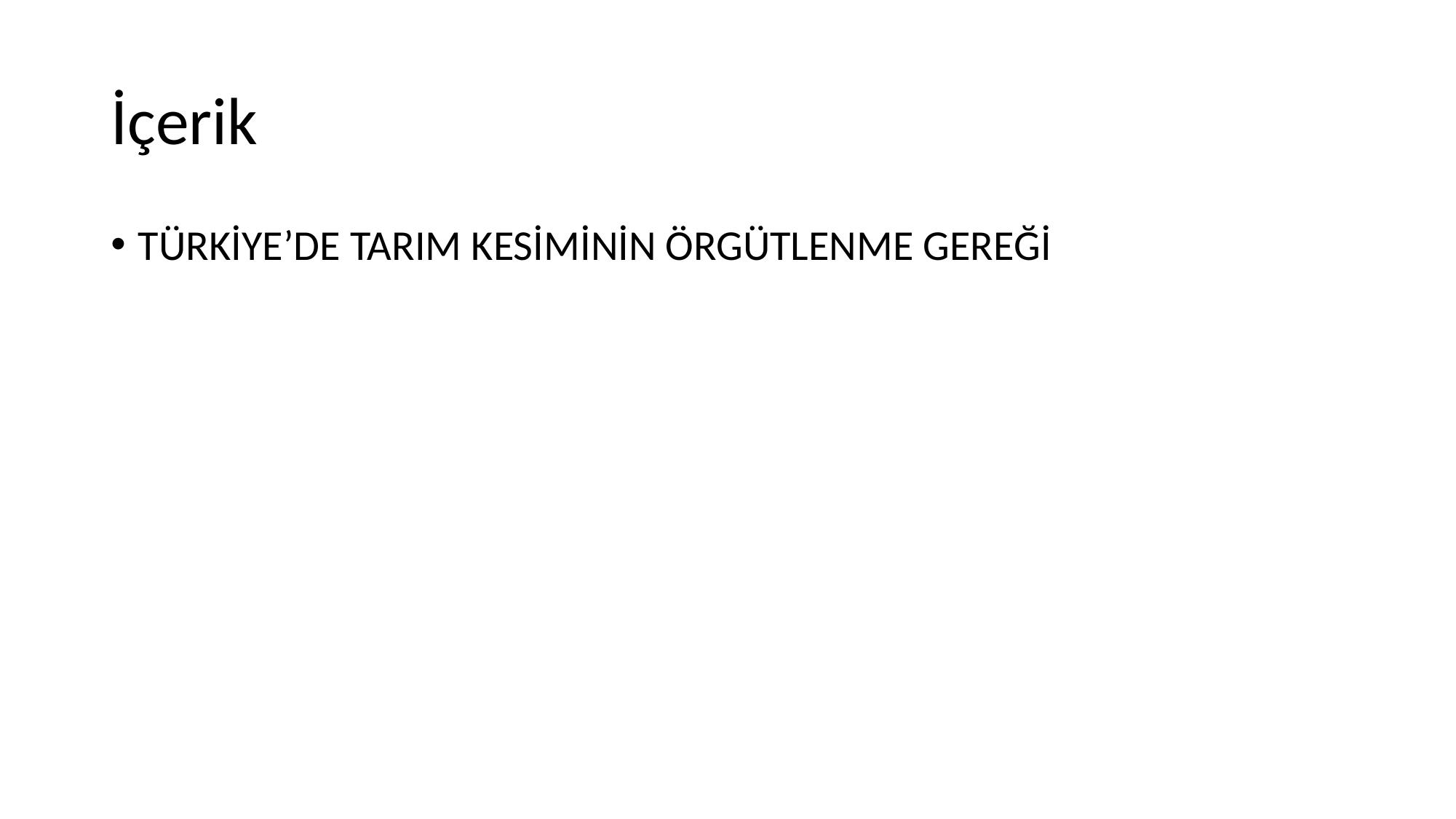

# İçerik
TÜRKİYE’DE TARIM KESİMİNİN ÖRGÜTLENME GEREĞİ